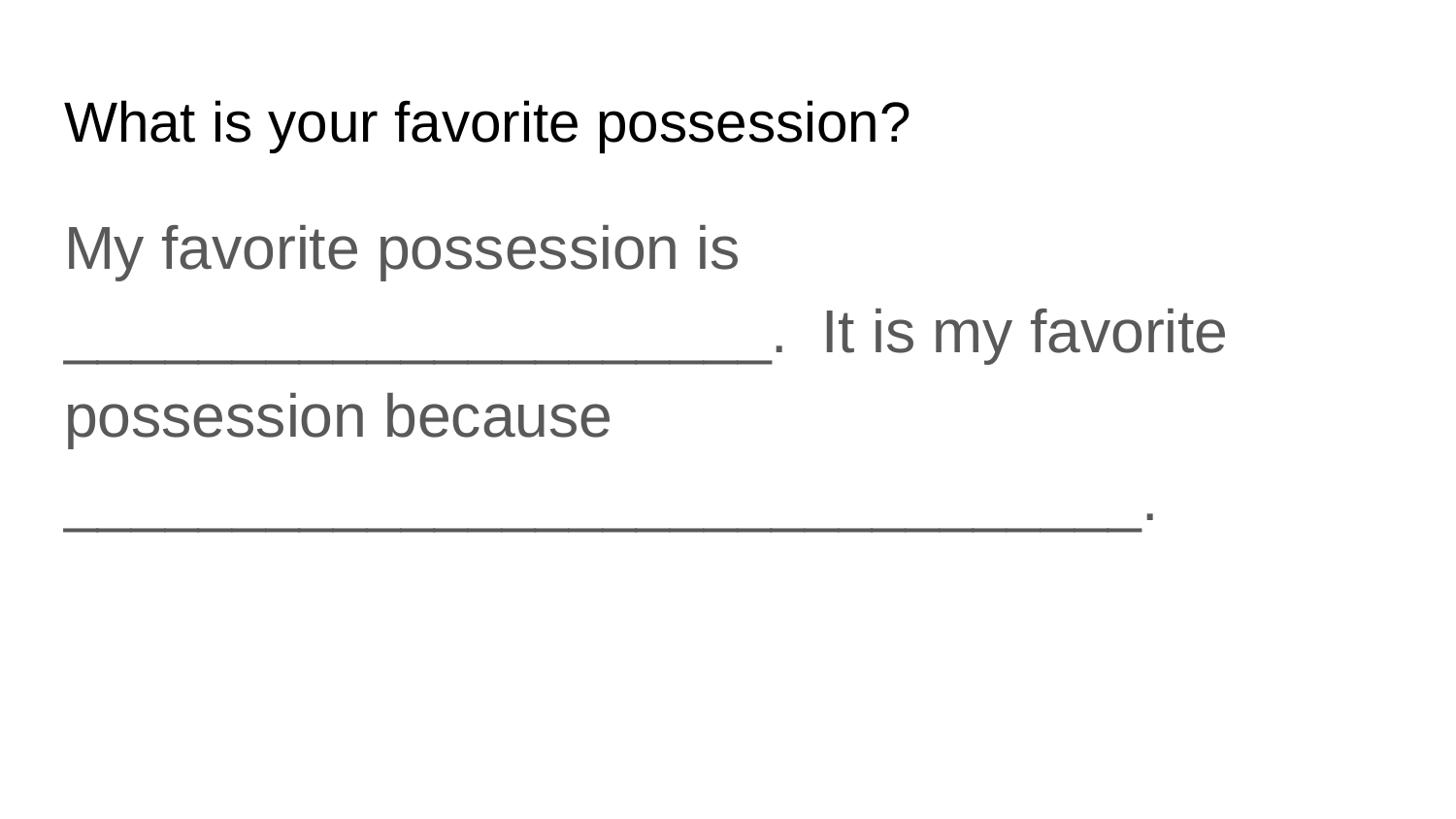

# What is your favorite possession?
My favorite possession is _____________________.  It is my favorite possession because ________________________________.